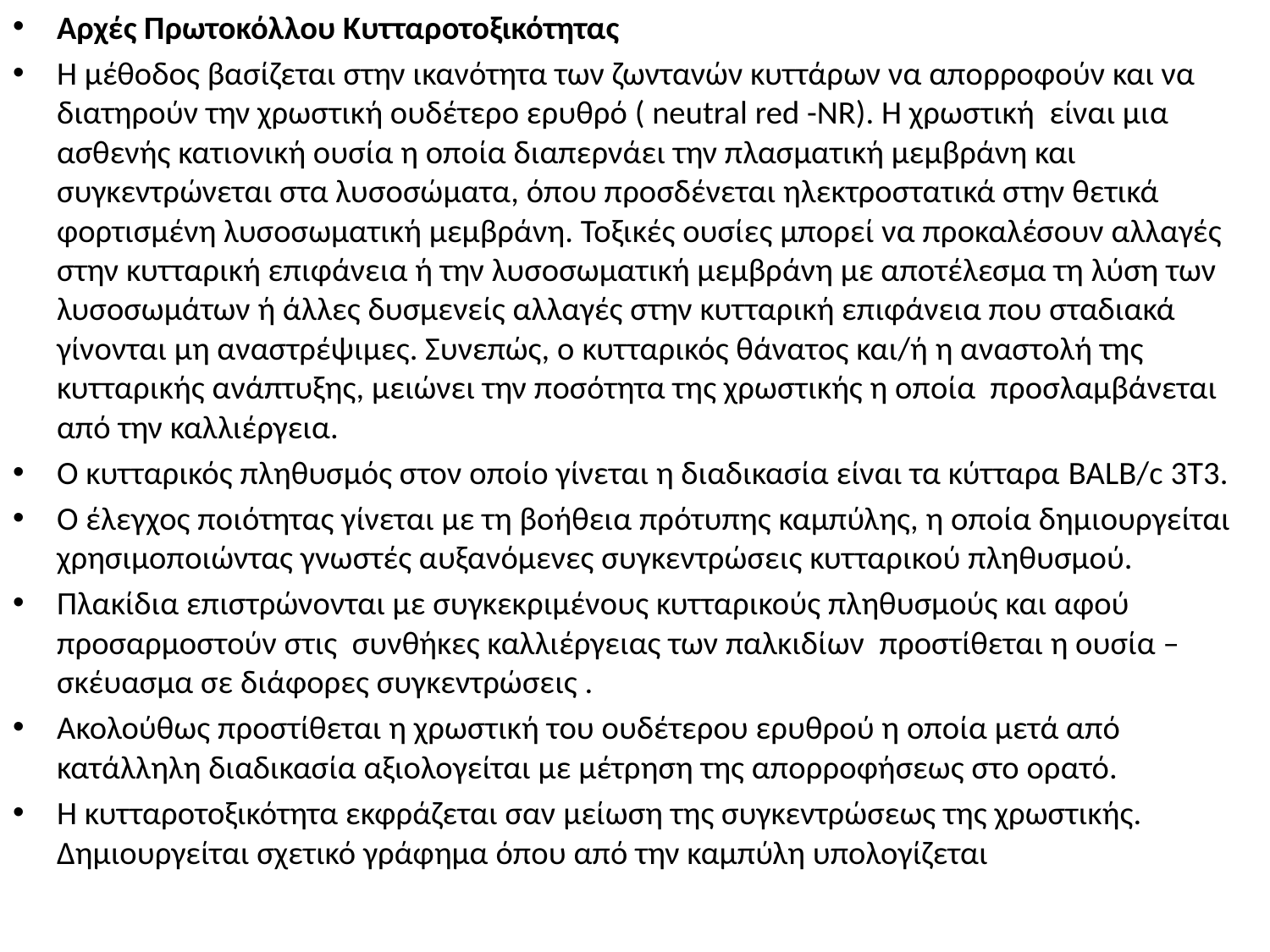

Αρχές Πρωτοκόλλου Κυτταροτοξικότητας
Η μέθοδος βασίζεται στην ικανότητα των ζωντανών κυττάρων να απορροφούν και να διατηρούν την χρωστική ουδέτερο ερυθρό ( neutral red -NR). Η χρωστική  είναι μια ασθενής κατιονική ουσία η οποία διαπερνάει την πλασματική μεμβράνη και συγκεντρώνεται στα λυσοσώματα, όπου προσδένεται ηλεκτροστατικά στην θετικά φορτισμένη λυσοσωματική μεμβράνη. Τοξικές ουσίες μπορεί να προκαλέσουν αλλαγές στην κυτταρική επιφάνεια ή την λυσοσωματική μεμβράνη με αποτέλεσμα τη λύση των λυσοσωμάτων ή άλλες δυσμενείς αλλαγές στην κυτταρική επιφάνεια που σταδιακά γίνονται μη αναστρέψιμες. Συνεπώς, ο κυτταρικός θάνατος και/ή η αναστολή της κυτταρικής ανάπτυξης, μειώνει την ποσότητα της χρωστικής η οποία  προσλαμβάνεται από την καλλιέργεια.
Ο κυτταρικός πληθυσμός στον οποίο γίνεται η διαδικασία είναι τα κύτταρα BALB/c 3Τ3.
Ο έλεγχος ποιότητας γίνεται με τη βοήθεια πρότυπης καμπύλης, η οποία δημιουργείται χρησιμοποιώντας γνωστές αυξανόμενες συγκεντρώσεις κυτταρικού πληθυσμού.
Πλακίδια επιστρώνονται με συγκεκριμένους κυτταρικούς πληθυσμούς και αφού προσαρμοστούν στις  συνθήκες καλλιέργειας των παλκιδίων  προστίθεται η ουσία –σκέυασμα σε διάφορες συγκεντρώσεις .
Ακολούθως προστίθεται η χρωστική του ουδέτερου ερυθρού η οποία μετά από κατάλληλη διαδικασία αξιολογείται με μέτρηση της απορροφήσεως στο ορατό.
Η κυτταροτοξικότητα εκφράζεται σαν μείωση της συγκεντρώσεως της χρωστικής. Δημιουργείται σχετικό γράφημα όπου από την καμπύλη υπολογίζεται